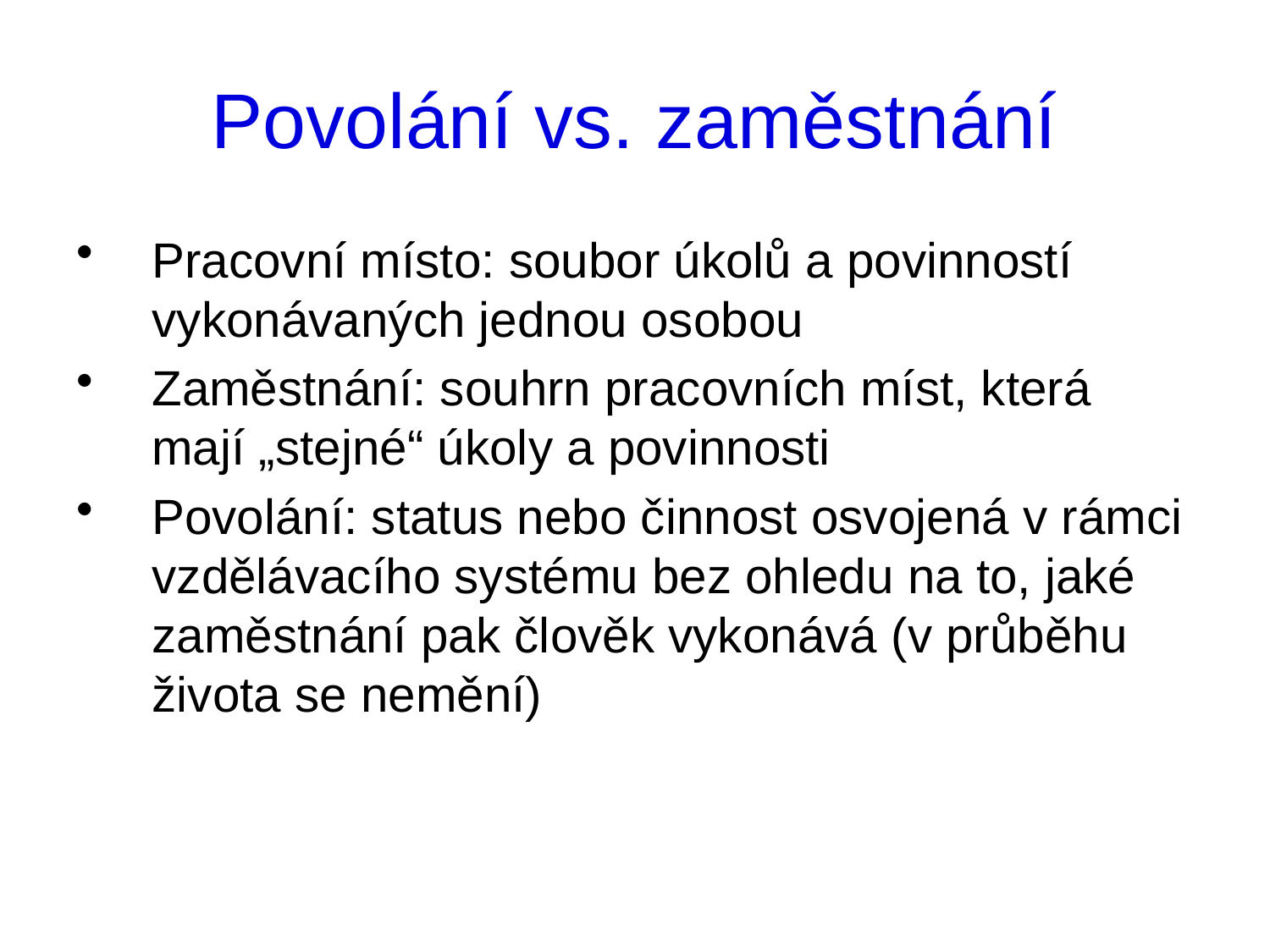

# Povolání vs. zaměstnání
Pracovní místo: soubor úkolů a povinností vykonávaných jednou osobou
Zaměstnání: souhrn pracovních míst, která mají „stejné“ úkoly a povinnosti
Povolání: status nebo činnost osvojená v rámci vzdělávacího systému bez ohledu na to, jaké zaměstnání pak člověk vykonává (v průběhu života se nemění)